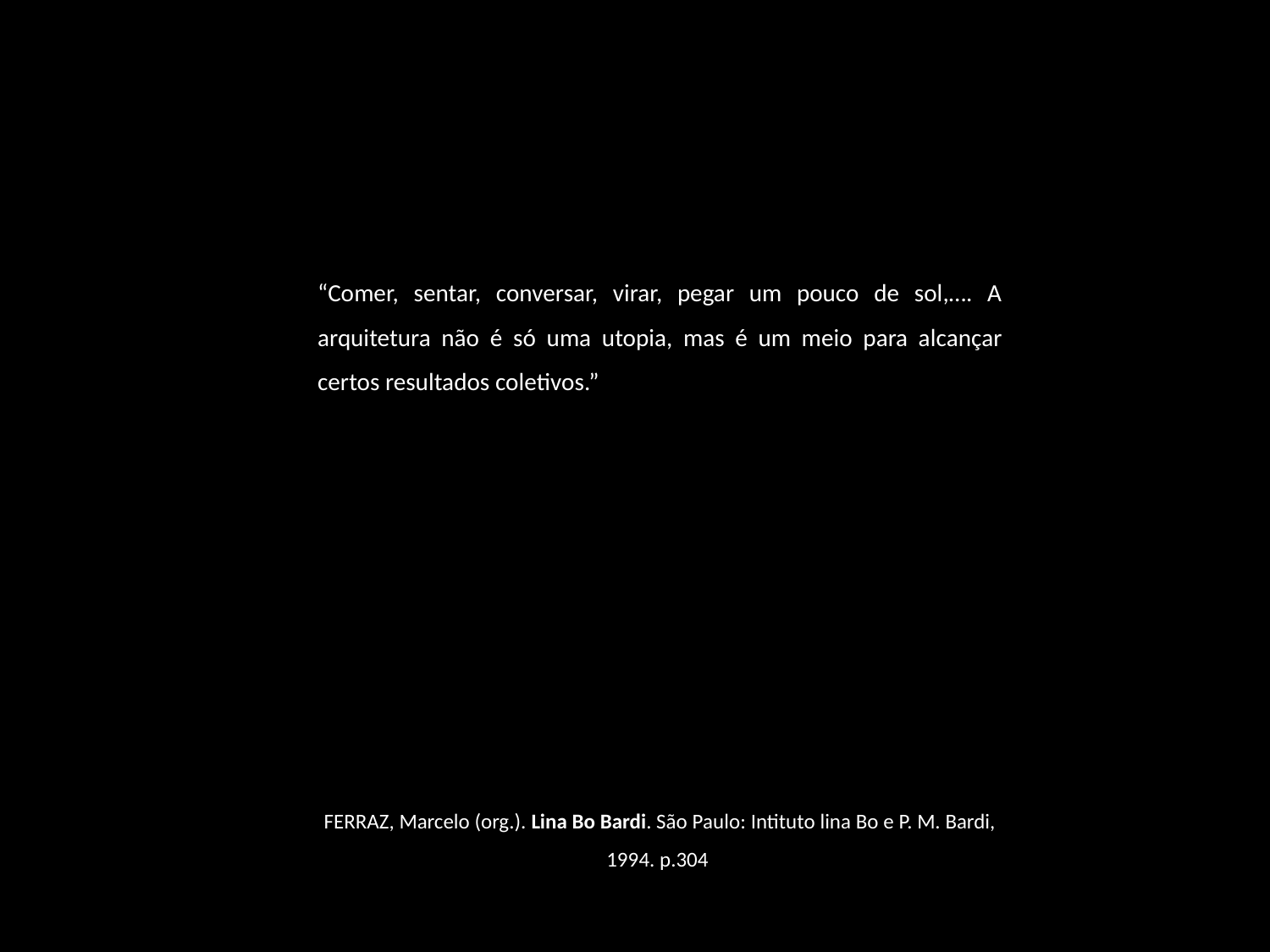

“Comer, sentar, conversar, virar, pegar um pouco de sol,…. A arquitetura não é só uma utopia, mas é um meio para alcançar certos resultados coletivos.”

FERRAZ, Marcelo (org.). Lina Bo Bardi. São Paulo: Intituto lina Bo e P. M. Bardi, 1994. p.304